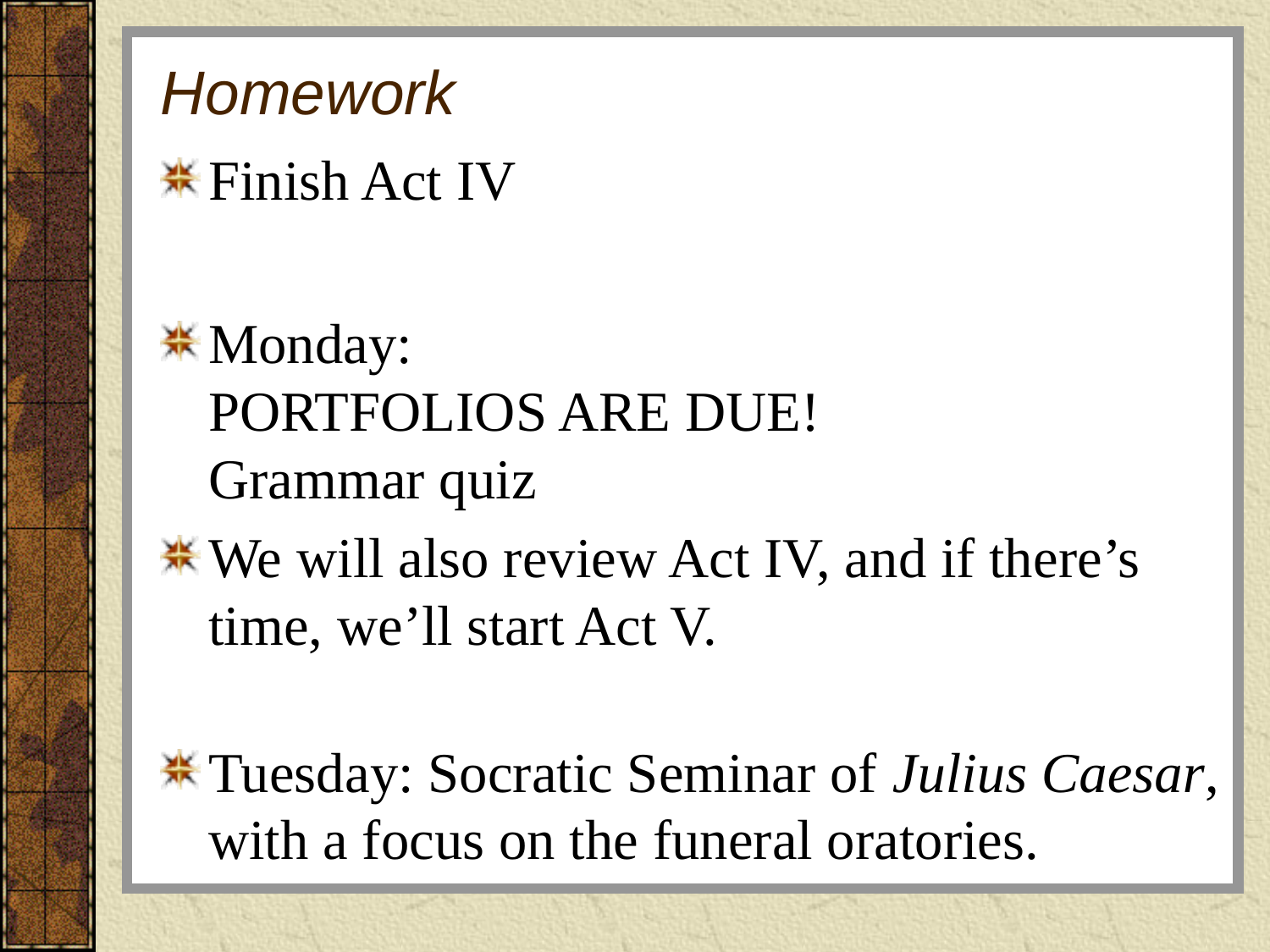

# Homework
Finish Act IV

Monday:
PORTFOLIOS ARE DUE!
Grammar quiz
We will also review Act IV, and if there’s time, we’ll start Act V.
Tuesday: Socratic Seminar of Julius Caesar, with a focus on the funeral oratories.